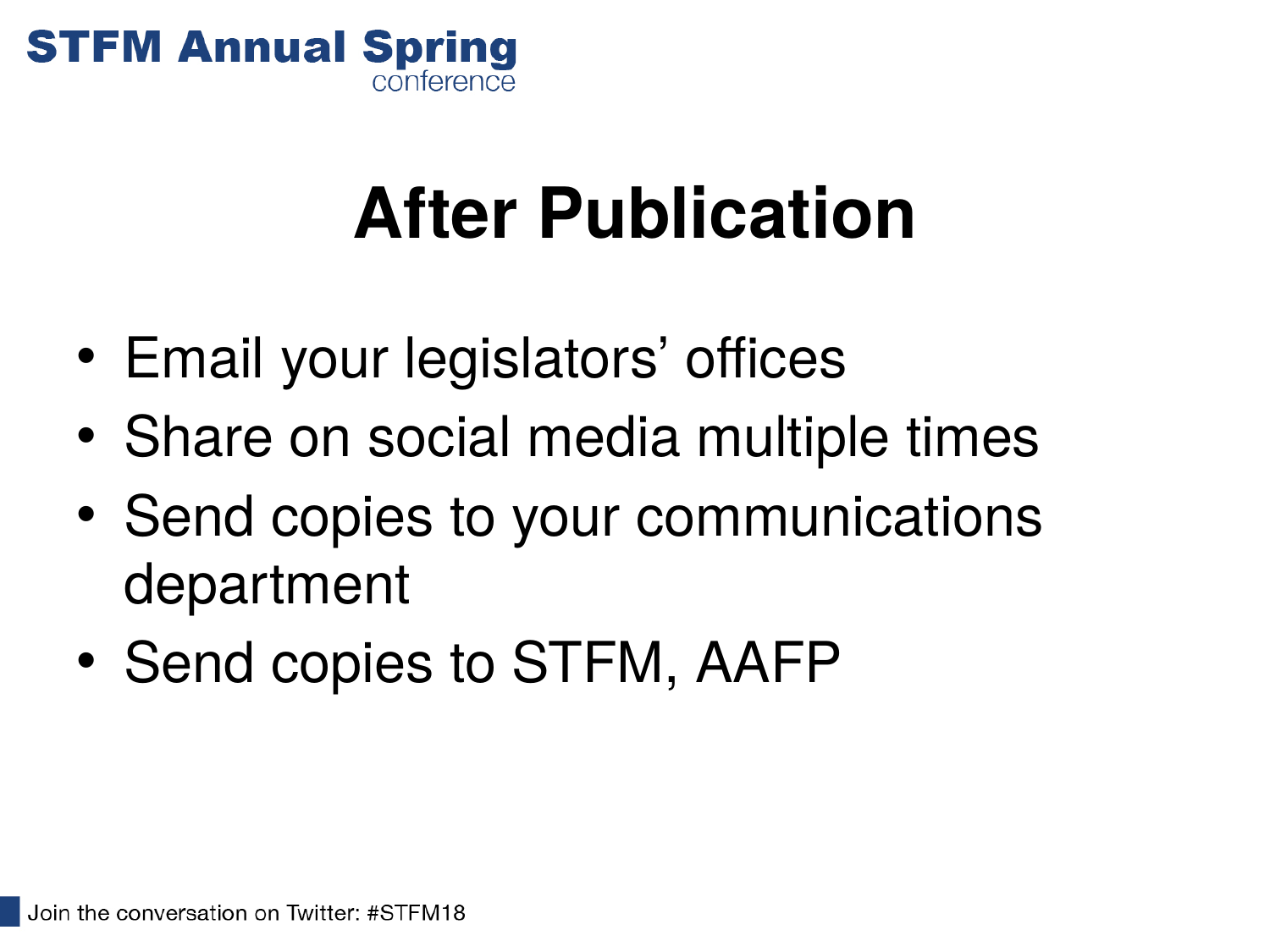

# After Publication
Email your legislators’ offices
Share on social media multiple times
Send copies to your communications department
Send copies to STFM, AAFP